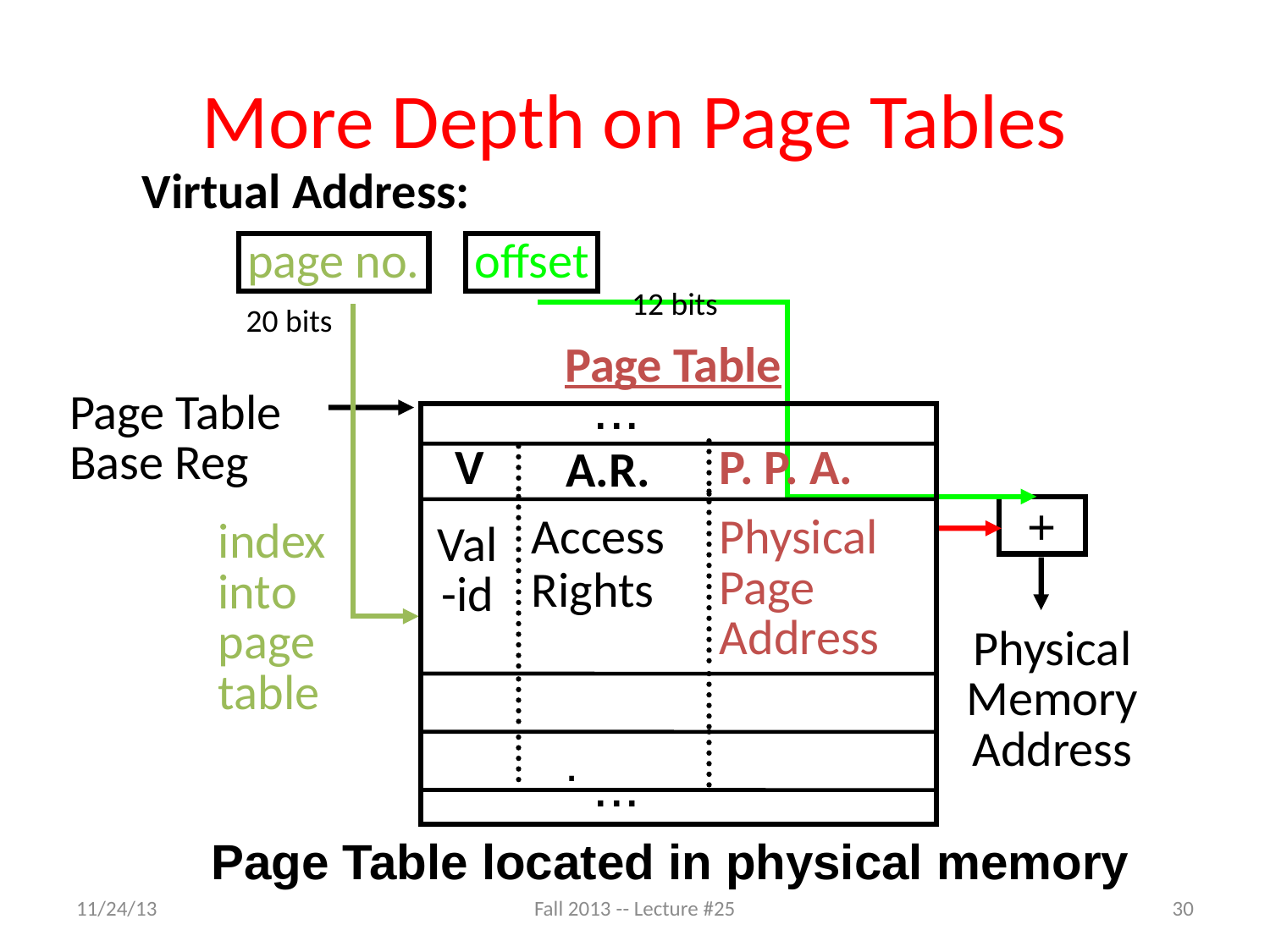

# More Depth on Page Tables
Virtual Address:
page no.
offset
12 bits
20 bits
+

Physical
Memory
Address
index
into
page
table
Page Table
...

V
A.R.
P. P. A.

Access
Rights
Physical
Page
Address
Val
-id

.

...
Page Table
Base Reg

Page Table located in physical memory
11/24/13
Fall 2013 -- Lecture #25
30